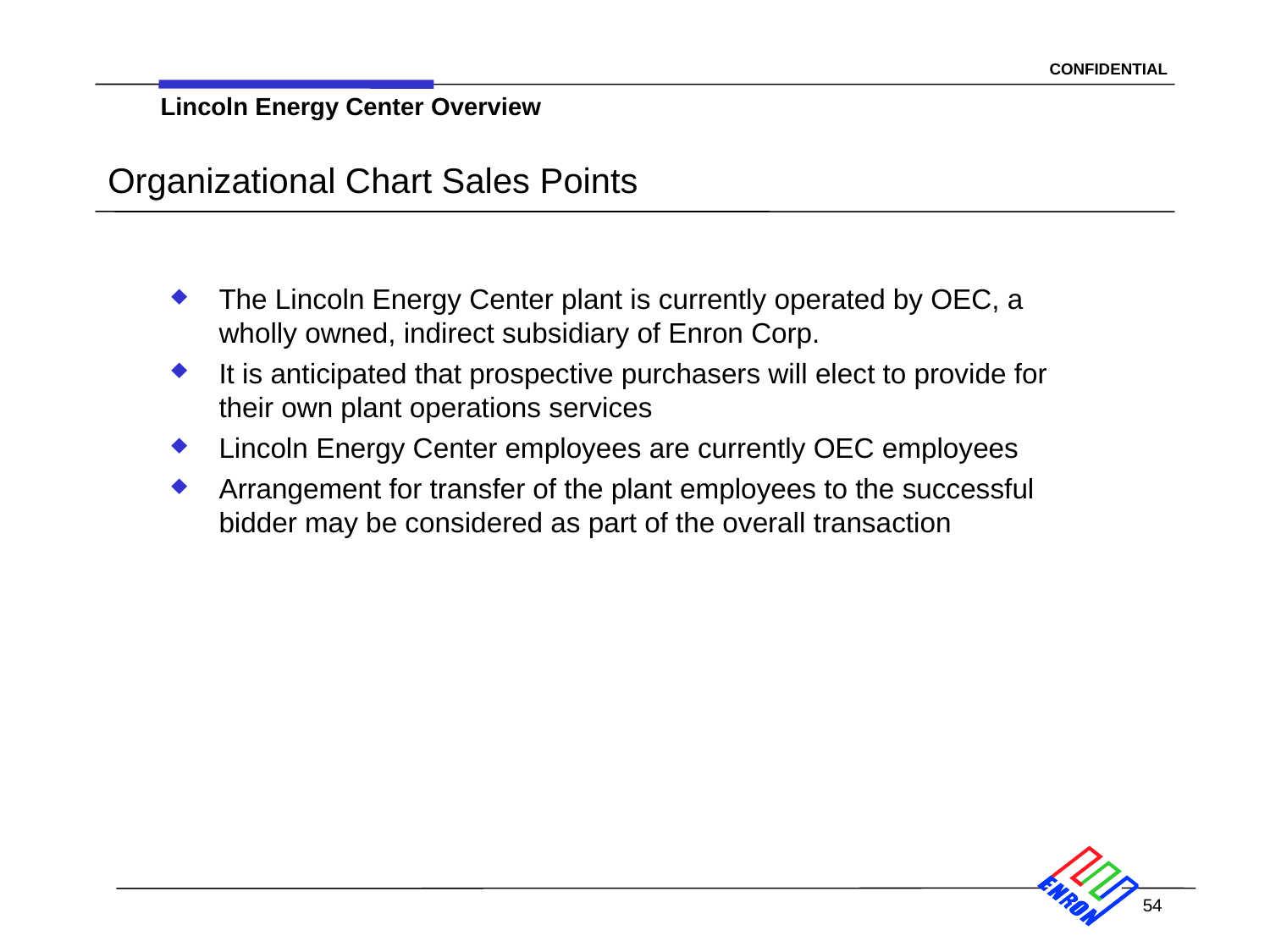

Lincoln Energy Center Overview
# Organizational Chart Sales Points
The Lincoln Energy Center plant is currently operated by OEC, a wholly owned, indirect subsidiary of Enron Corp.
It is anticipated that prospective purchasers will elect to provide for their own plant operations services
Lincoln Energy Center employees are currently OEC employees
Arrangement for transfer of the plant employees to the successful bidder may be considered as part of the overall transaction
54